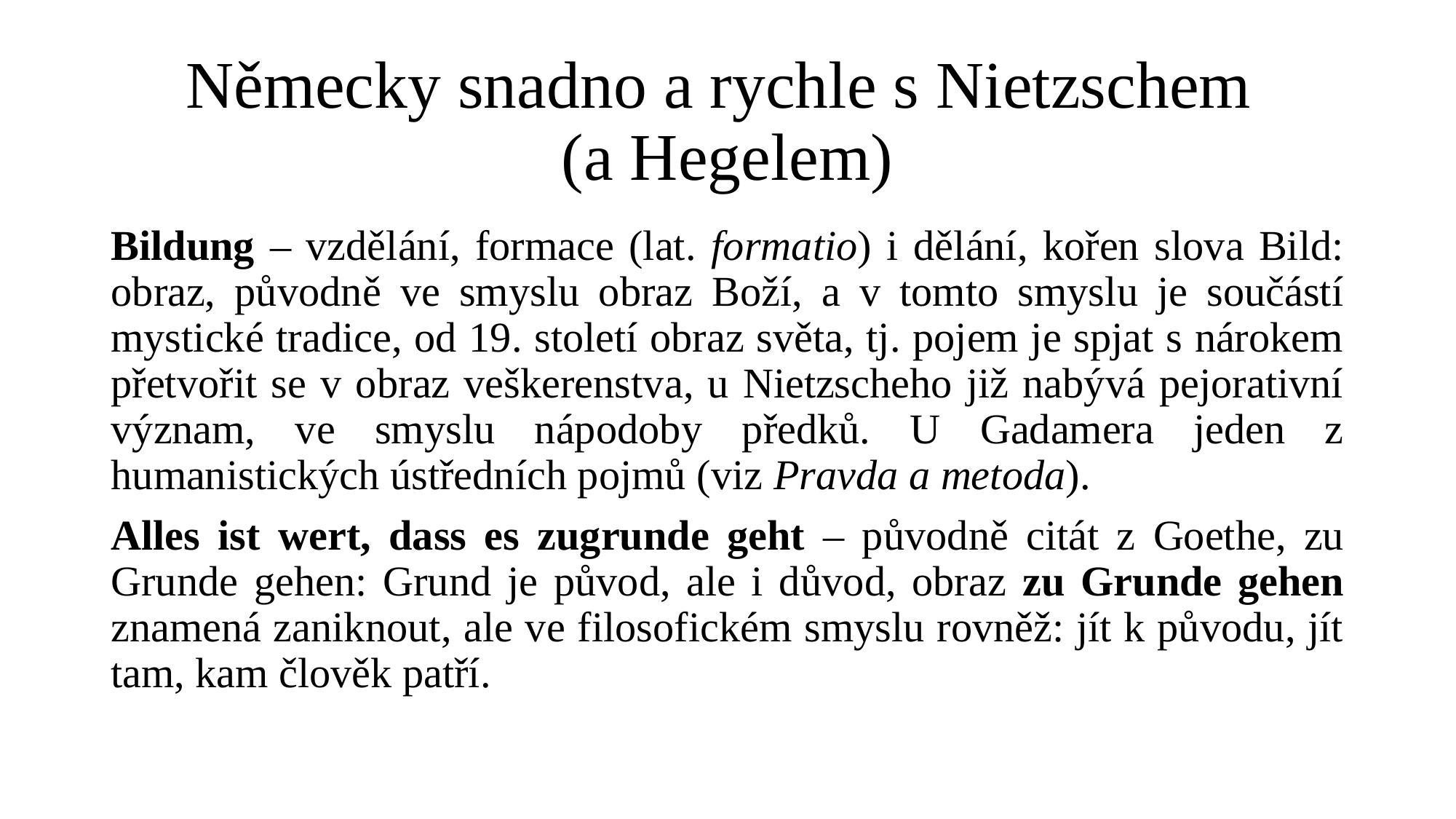

# Německy snadno a rychle s Nietzschem (a Hegelem)
Bildung – vzdělání, formace (lat. formatio) i dělání, kořen slova Bild: obraz, původně ve smyslu obraz Boží, a v tomto smyslu je součástí mystické tradice, od 19. století obraz světa, tj. pojem je spjat s nárokem přetvořit se v obraz veškerenstva, u Nietzscheho již nabývá pejorativní význam, ve smyslu nápodoby předků. U Gadamera jeden z humanistických ústředních pojmů (viz Pravda a metoda).
Alles ist wert, dass es zugrunde geht – původně citát z Goethe, zu Grunde gehen: Grund je původ, ale i důvod, obraz zu Grunde gehen znamená zaniknout, ale ve filosofickém smyslu rovněž: jít k původu, jít tam, kam člověk patří.